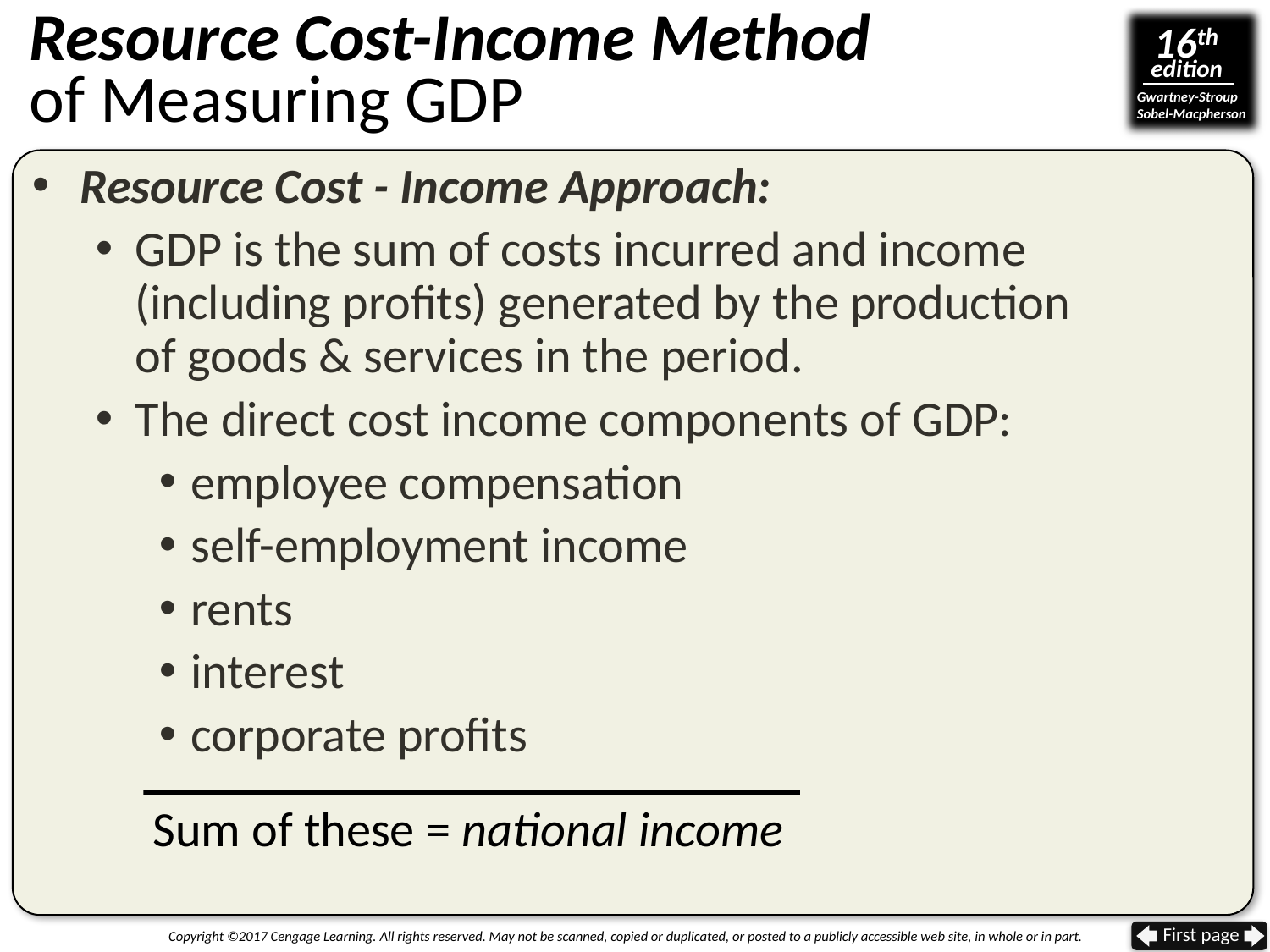

# Resource Cost-Income Method of Measuring GDP
Resource Cost - Income Approach:
GDP is the sum of costs incurred and income
(including profits) generated by the production
of goods & services in the period.
The direct cost income components of GDP:
employee compensation
self-employment income
rents
interest
corporate profits

Sum of these = national income